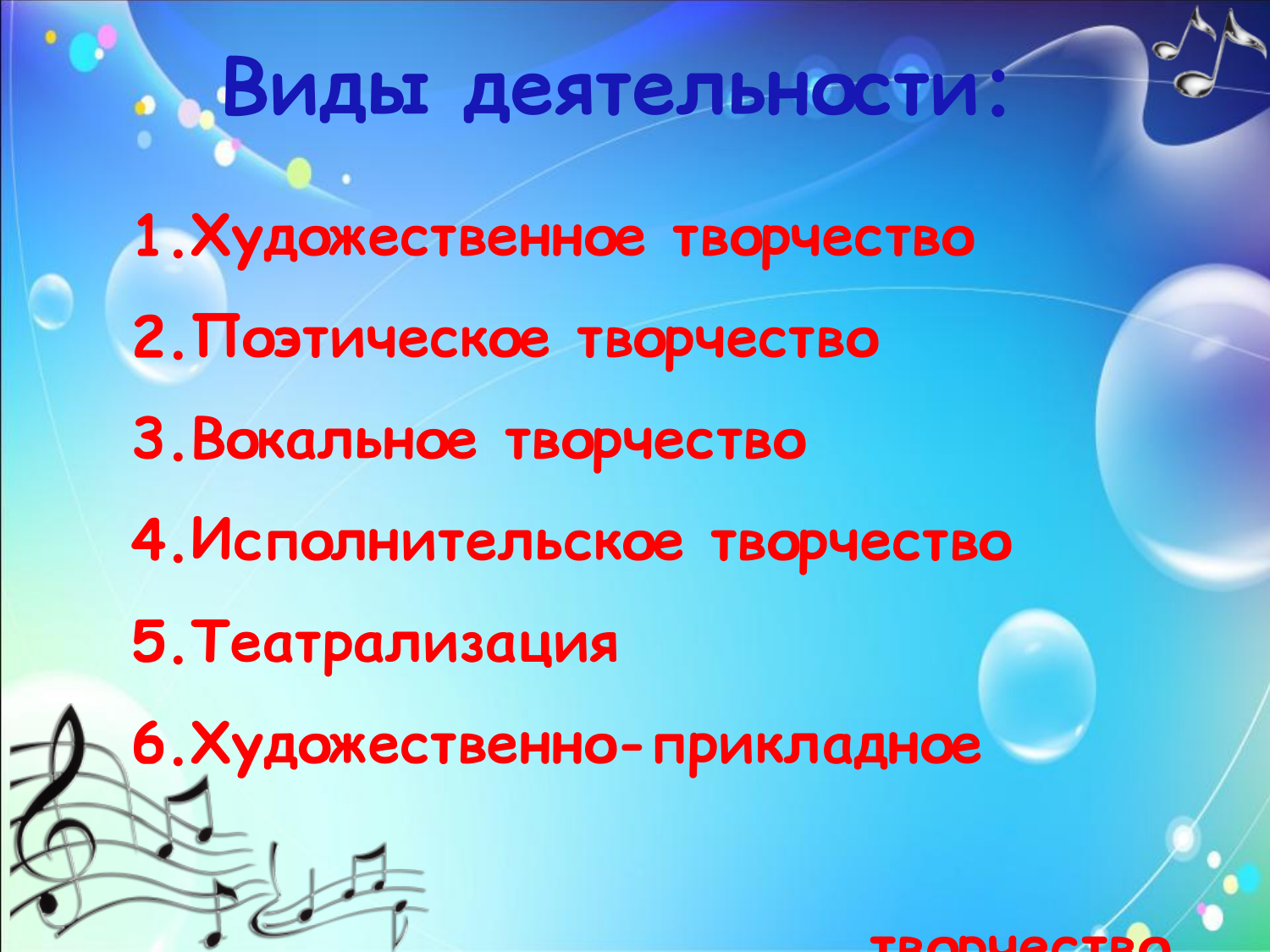

Виды деятельности:
Художественное творчество
Поэтическое творчество
Вокальное творчество
Исполнительское творчество
Театрализация
Художественно-прикладное
                             творчество